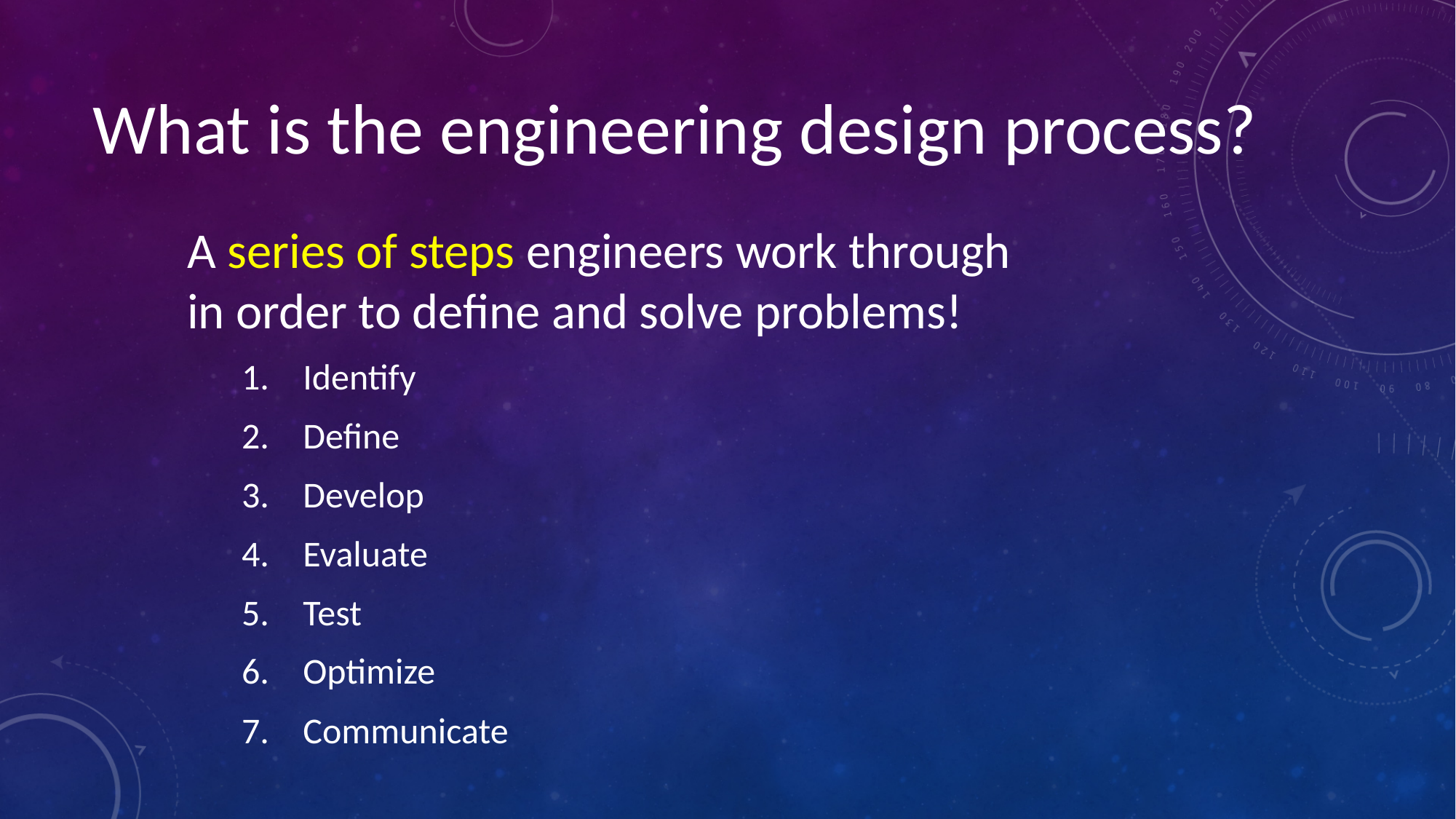

# What is the engineering design process?
A series of steps engineers work through
in order to define and solve problems!
Identify
Define
Develop
Evaluate
Test
Optimize
Communicate